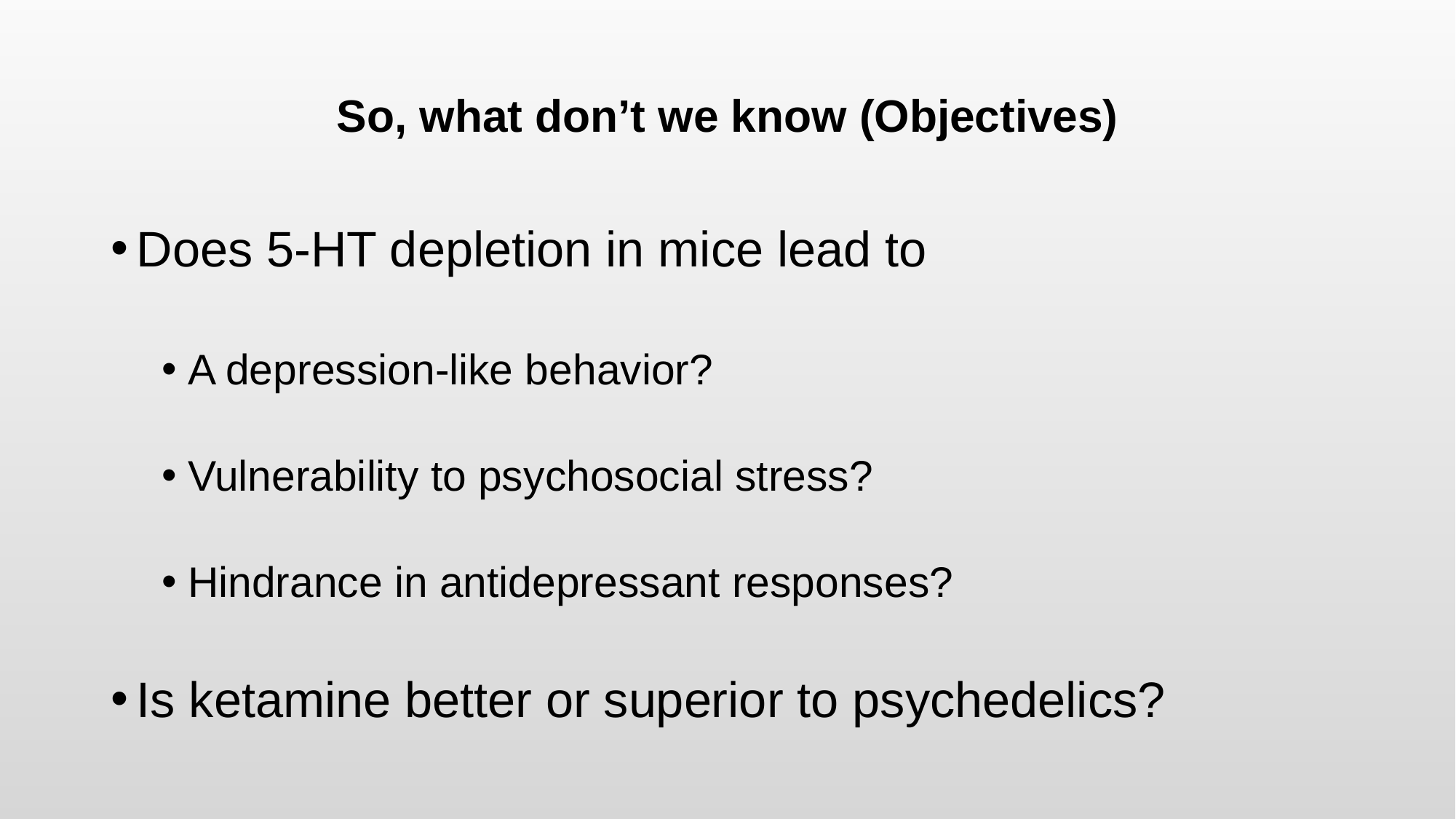

# So, what don’t we know (Objectives)
Does 5-HT depletion in mice lead to

A depression-like behavior?

Vulnerability to psychosocial stress?

Hindrance in antidepressant responses?

Is ketamine better or superior to psychedelics?